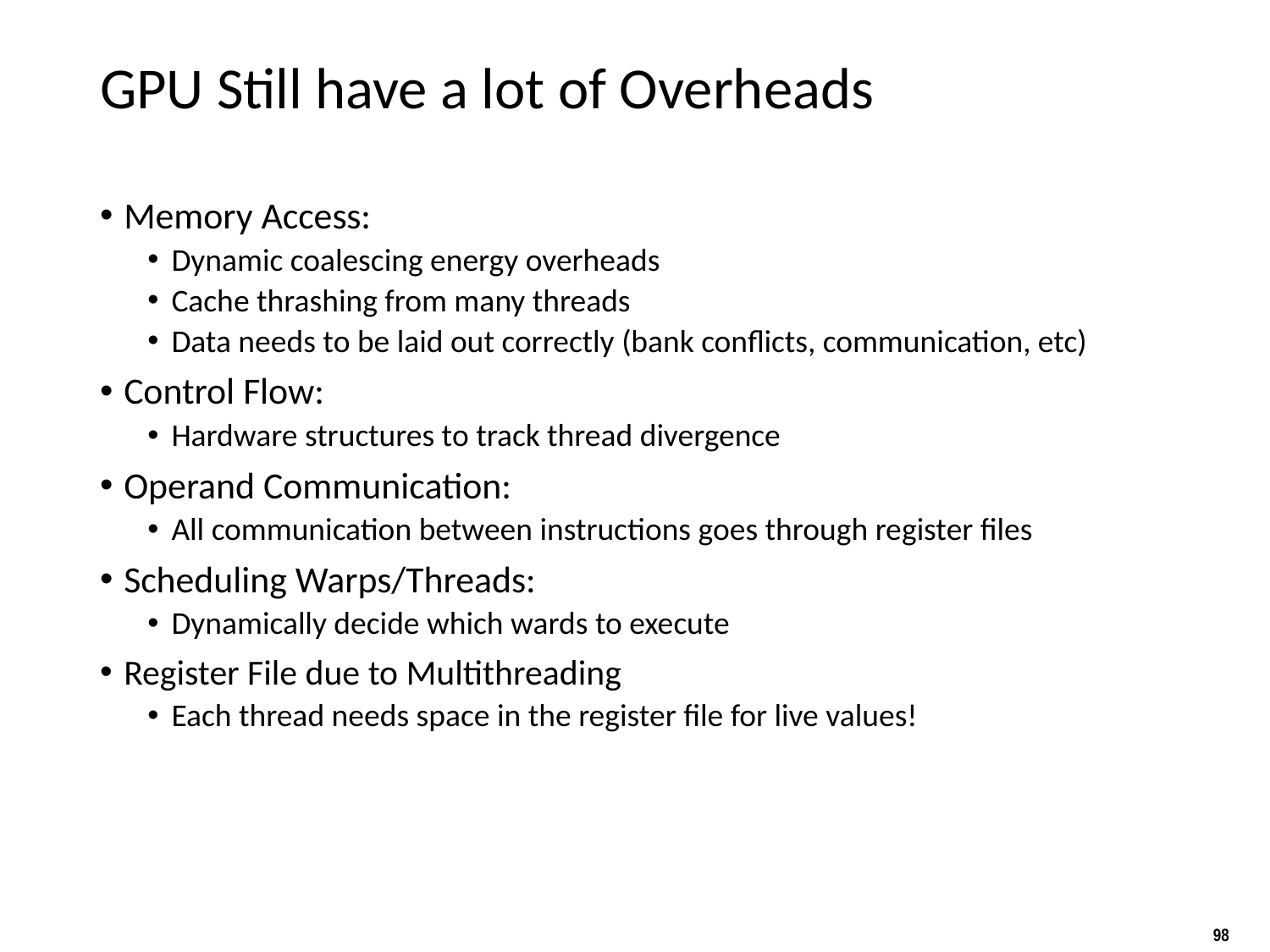

# GPU Still have a lot of Overheads
Memory Access:
Dynamic coalescing energy overheads
Cache thrashing from many threads
Data needs to be laid out correctly (bank conflicts, communication, etc)
Control Flow:
Hardware structures to track thread divergence
Operand Communication:
All communication between instructions goes through register files
Scheduling Warps/Threads:
Dynamically decide which wards to execute
Register File due to Multithreading
Each thread needs space in the register file for live values!